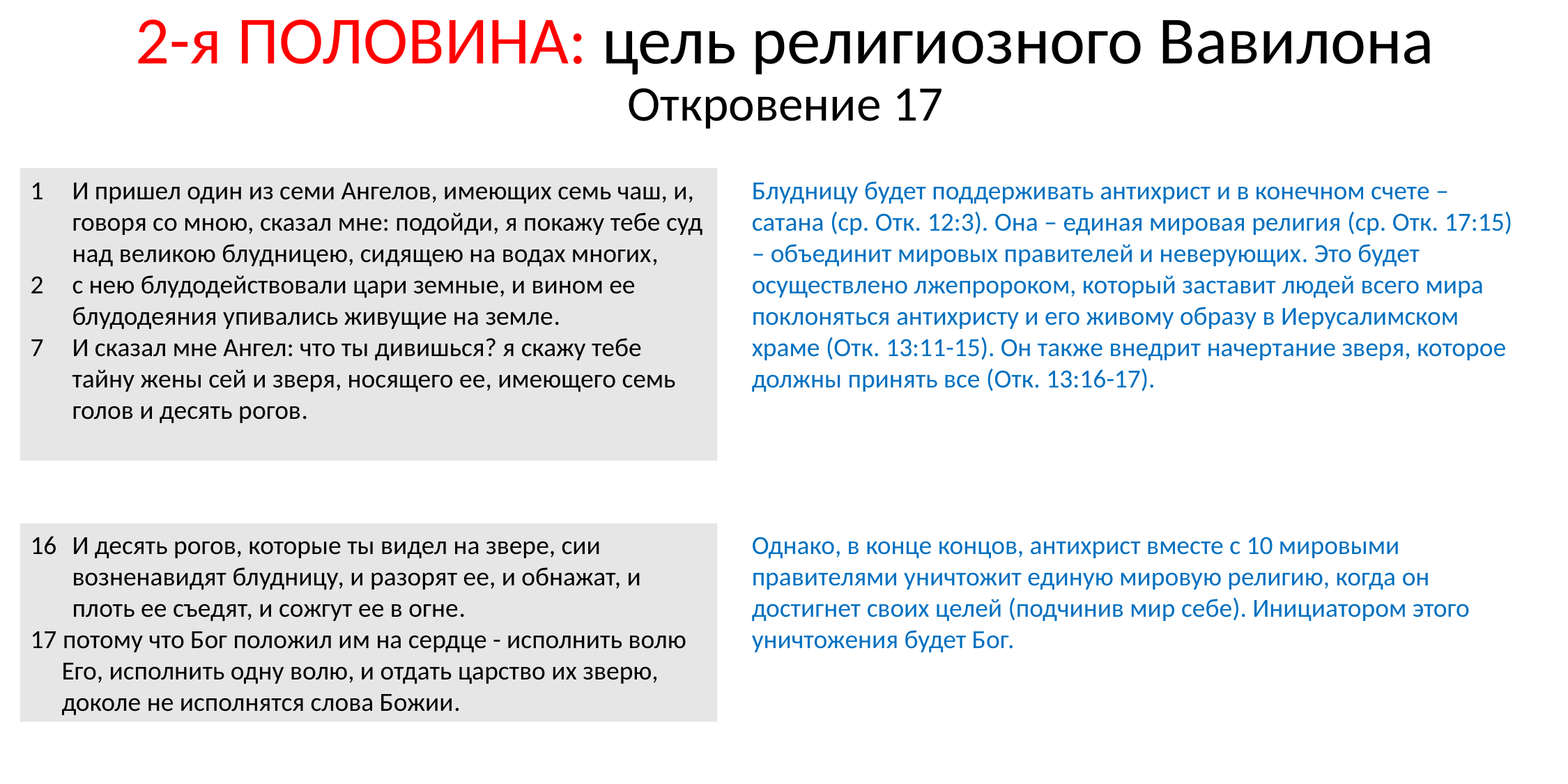

# 2-я ПОЛОВИНА: цель религиозного Вавилона Откровение 17
1 	И пришел один из семи Ангелов, имеющих семь чаш, и, говоря со мною, сказал мне: подойди, я покажу тебе суд над великою блудницею, сидящею на водах многих,
2 	с нею блудодействовали цари земные, и вином ее блудодеяния упивались живущие на земле.
7 	И сказал мне Ангел: что ты дивишься? я скажу тебе тайну жены сей и зверя, носящего ее, имеющего семь голов и десять рогов.

Блудницу будет поддерживать антихрист и в конечном счете – сатана (ср. Отк. 12:3). Она – единая мировая религия (ср. Отк. 17:15) – объединит мировых правителей и неверующих. Это будет осуществлено лжепророком, который заставит людей всего мира поклоняться антихристу и его живому образу в Иерусалимском храме (Отк. 13:11-15). Он также внедрит начертание зверя, которое должны принять все (Отк. 13:16-17).
16 	И десять рогов, которые ты видел на звере, сии возненавидят блудницу, и разорят ее, и обнажат, и плоть ее съедят, и сожгут ее в огне.
17 потому что Бог положил им на сердце - исполнить волю Его, исполнить одну волю, и отдать царство их зверю, доколе не исполнятся слова Божии.
Однако, в конце концов, антихрист вместе с 10 мировыми правителями уничтожит единую мировую религию, когда он достигнет своих целей (подчинив мир себе). Инициатором этого уничтожения будет Бог.